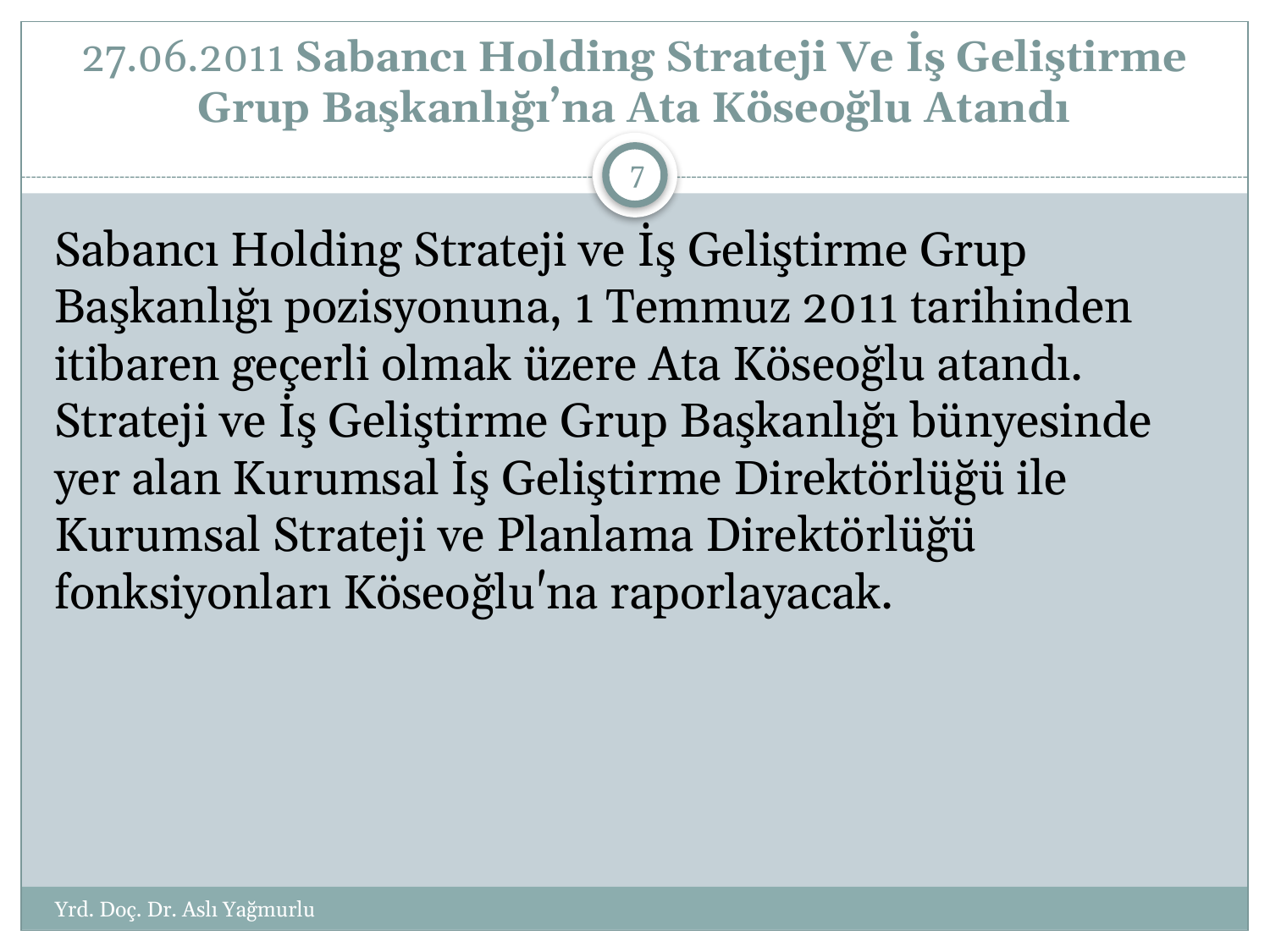

# 27.06.2011 Sabancı Holding Strateji Ve İş Geliştirme Grup Başkanlığı’na Ata Köseoğlu Atandı
7
Sabancı Holding Strateji ve İş Geliştirme Grup Başkanlığı pozisyonuna, 1 Temmuz 2011 tarihinden itibaren geçerli olmak üzere Ata Köseoğlu atandı. Strateji ve İş Geliştirme Grup Başkanlığı bünyesinde yer alan Kurumsal İş Geliştirme Direktörlüğü ile Kurumsal Strateji ve Planlama Direktörlüğü fonksiyonları Köseoğlu'na raporlayacak.
Yrd. Doç. Dr. Aslı Yağmurlu